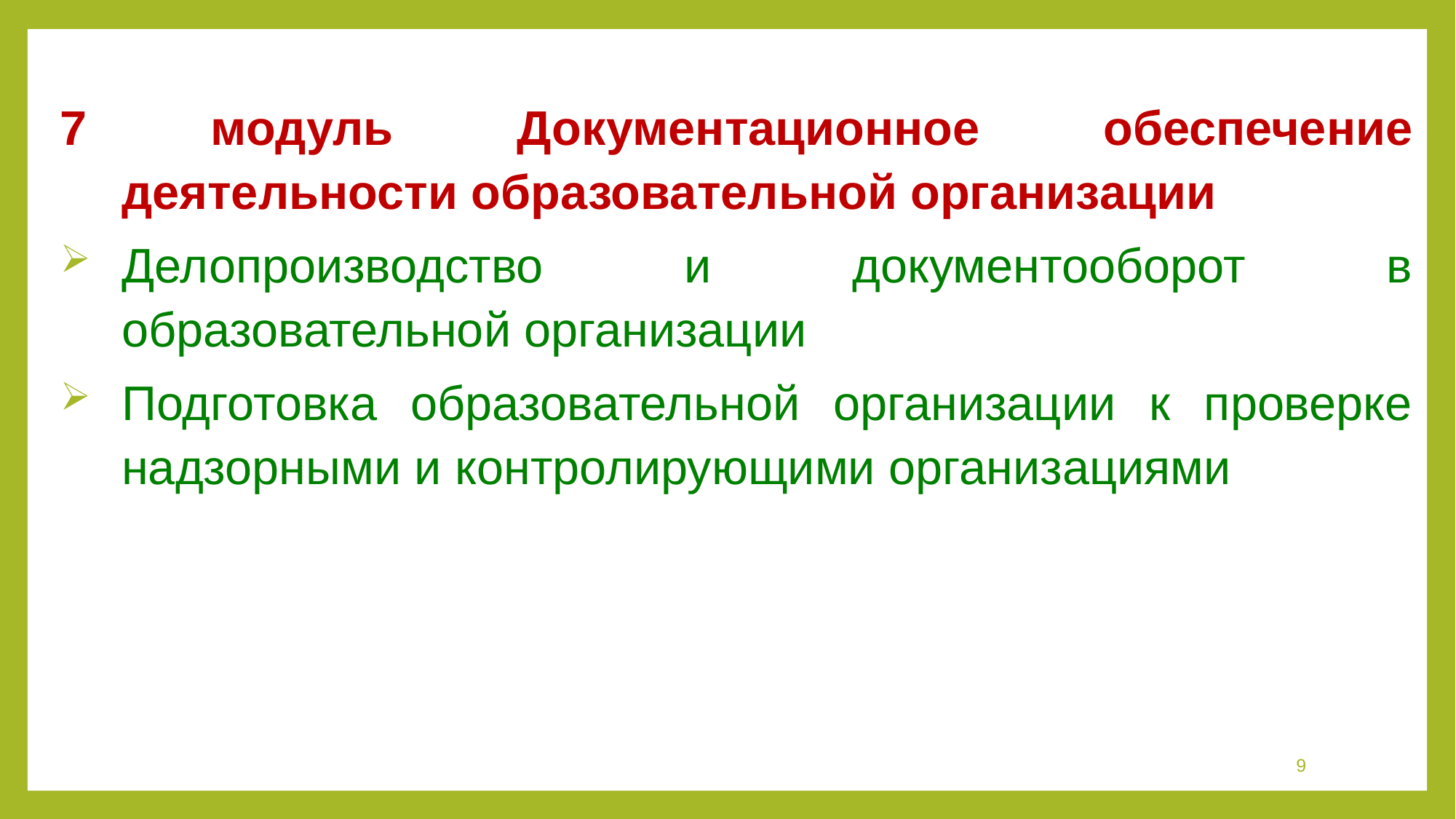

7 модуль Документационное обеспечение деятельности образовательной организации
Делопроизводство и документооборот в образовательной организации
Подготовка образовательной организации к проверке надзорными и контролирующими организациями

9